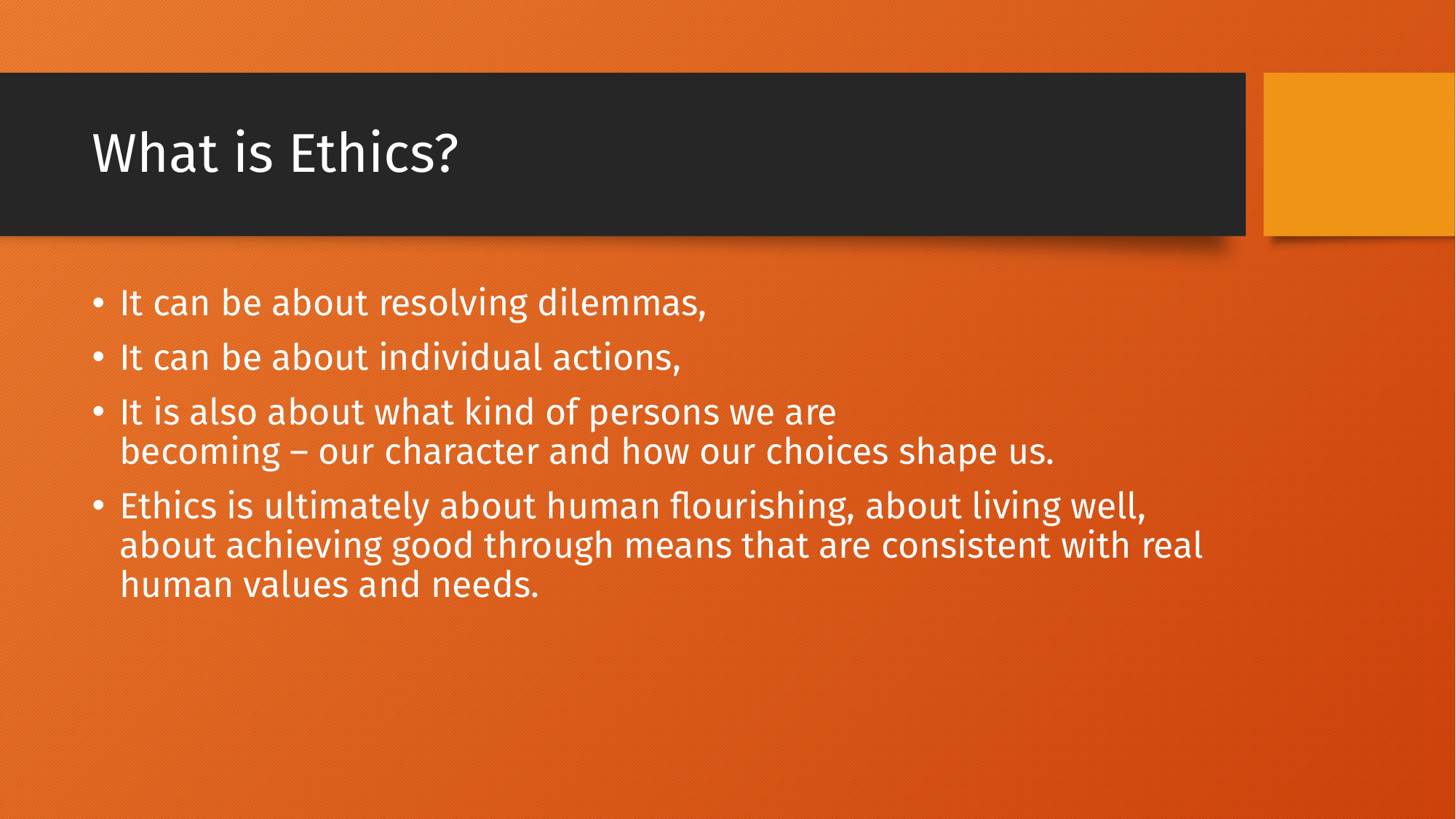

# What is Ethics?
It can be about resolving dilemmas,
It can be about individual actions,
It is also about what kind of persons we are
becoming – our character and how our choices shape us.
Ethics is ultimately about human flourishing, about living well, about achieving good through means that are consistent with real human values and needs.